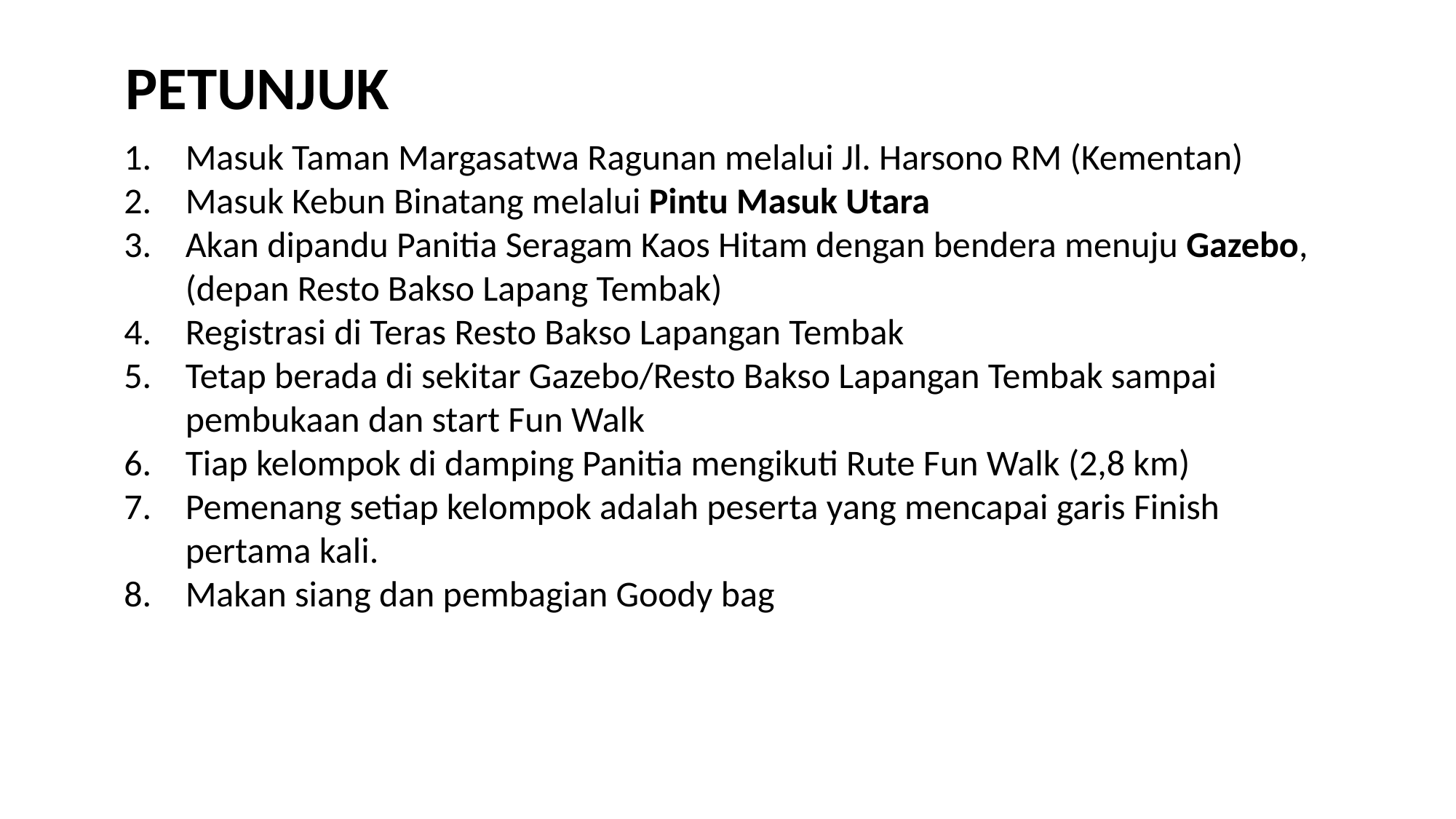

PETUNJUK
Masuk Taman Margasatwa Ragunan melalui Jl. Harsono RM (Kementan)
Masuk Kebun Binatang melalui Pintu Masuk Utara
Akan dipandu Panitia Seragam Kaos Hitam dengan bendera menuju Gazebo, (depan Resto Bakso Lapang Tembak)
⁠Registrasi di Teras Resto Bakso Lapangan Tembak
Tetap berada di sekitar Gazebo/Resto Bakso Lapangan Tembak sampai pembukaan dan start Fun Walk
Tiap kelompok di damping Panitia mengikuti Rute Fun Walk (2,8 km)
Pemenang setiap kelompok adalah peserta yang mencapai garis Finish pertama kali.
Makan siang dan pembagian Goody bag